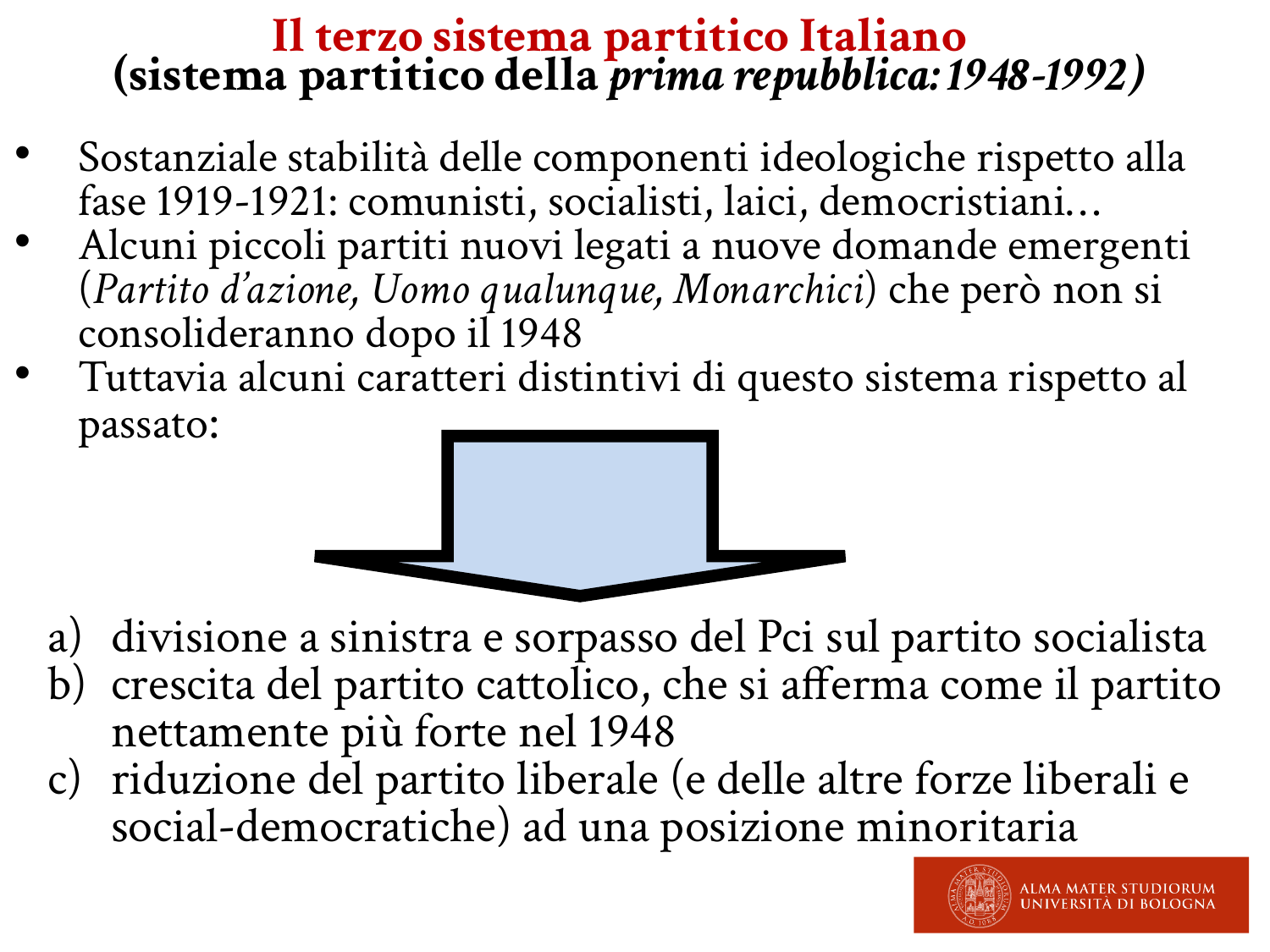

Il terzo sistema partitico Italiano
(sistema partitico della prima repubblica: 1948-1992)
Sostanziale stabilità delle componenti ideologiche rispetto alla fase 1919-1921: comunisti, socialisti, laici, democristiani…
Alcuni piccoli partiti nuovi legati a nuove domande emergenti (Partito d’azione, Uomo qualunque, Monarchici) che però non si consolideranno dopo il 1948
Tuttavia alcuni caratteri distintivi di questo sistema rispetto al passato:

divisione a sinistra e sorpasso del Pci sul partito socialista
crescita del partito cattolico, che si afferma come il partito nettamente più forte nel 1948
riduzione del partito liberale (e delle altre forze liberali e social-democratiche) ad una posizione minoritaria